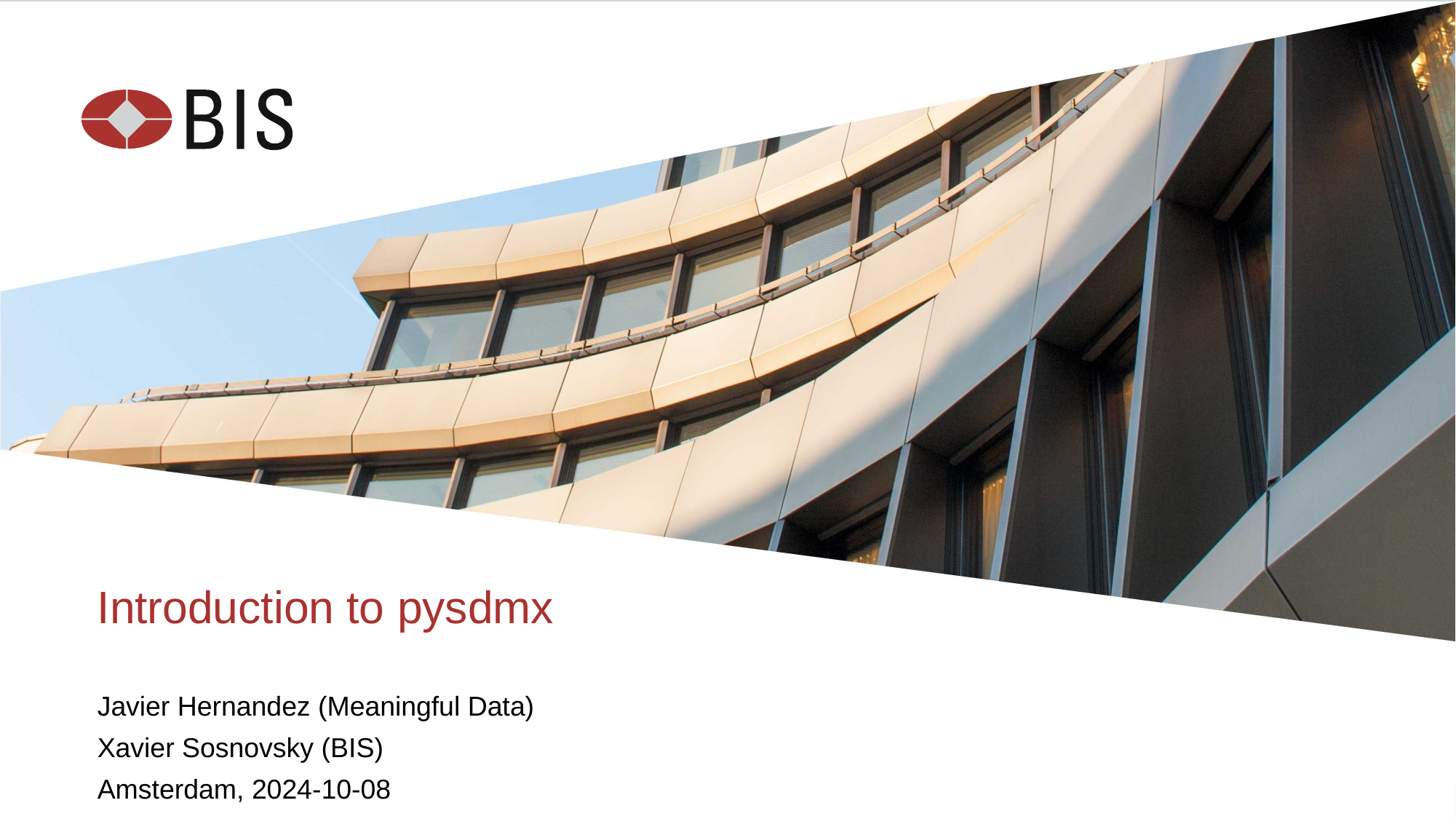

# Introduction to pysdmx
Javier Hernandez (Meaningful Data)
Xavier Sosnovsky (BIS)
Amsterdam, 2024-10-08